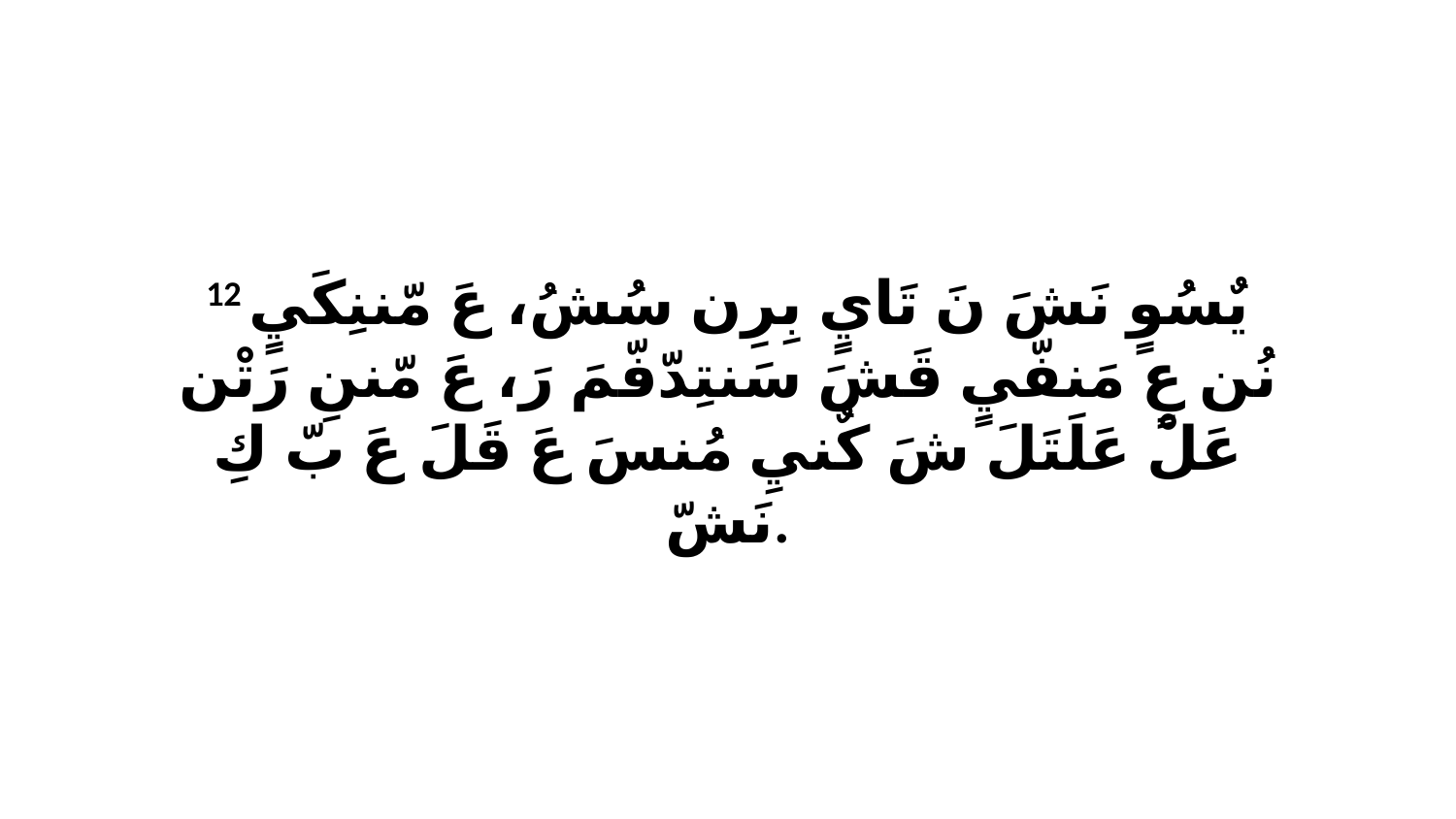

12 يٌسُوٍ نَشَ نَ تَايٍ بِرِن سُشُ، عَ مّننِكَيٍ نُن عٍ مَنفّيٍ قَشَ سَنتِدّفّمَ رَ، عَ مّننِ رَتْن عَلْ عَلَتَلَ شَ كٌنيِ مُنسَ عَ قَلَ عَ بّ كِ نَشّ.